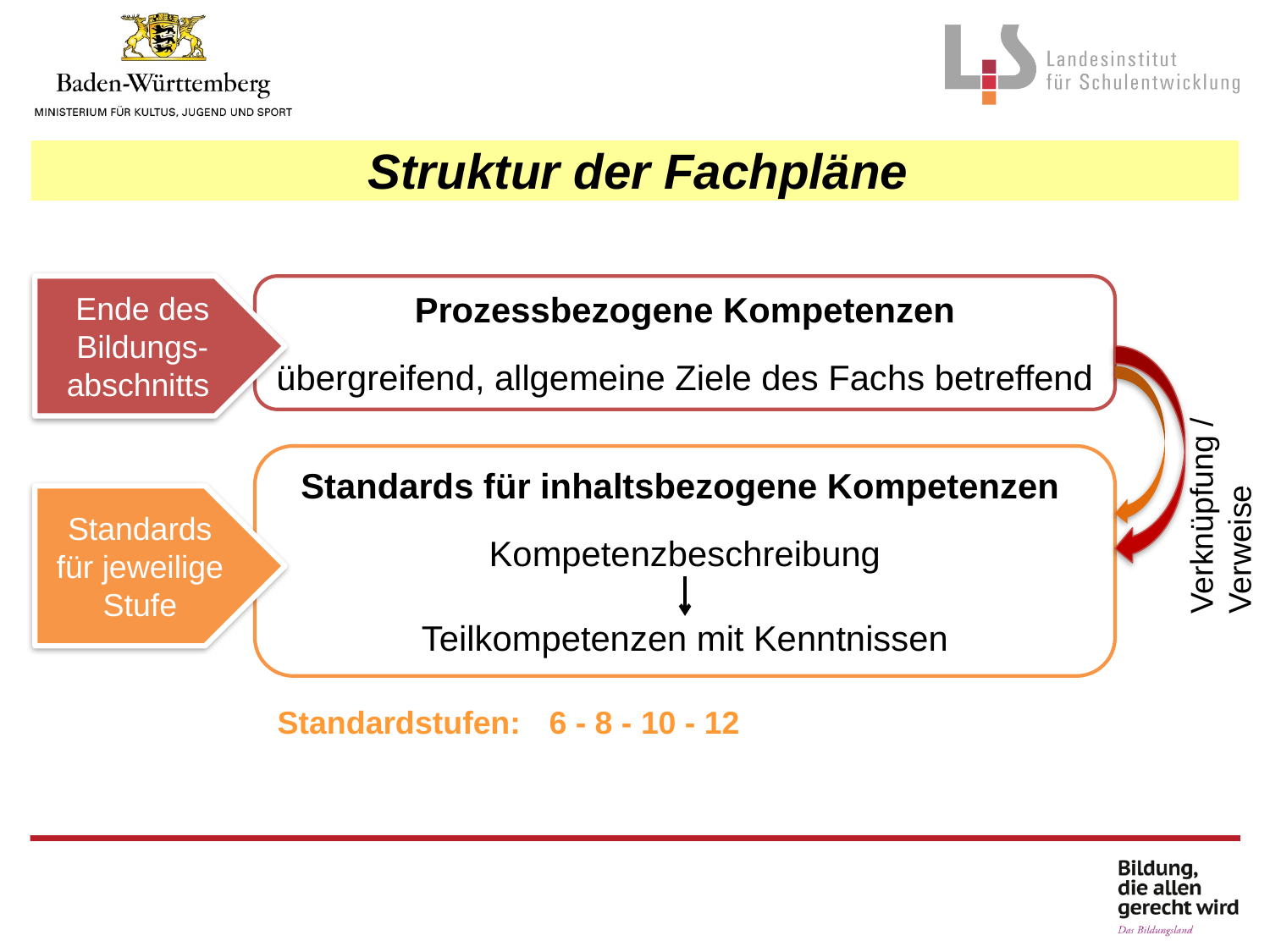

Struktur der Fachpläne
Ende des Bildungs-abschnitts
Prozessbezogene Kompetenzen

übergreifend, allgemeine Ziele des Fachs betreffend
Verknüpfung / Verweise

Standards für inhaltsbezogene Kompetenzen

Kompetenzbeschreibung

Teilkompetenzen mit Kenntnissen
Standards für jeweilige Stufe
Standardstufen:	  6 - 8 - 10 - 12